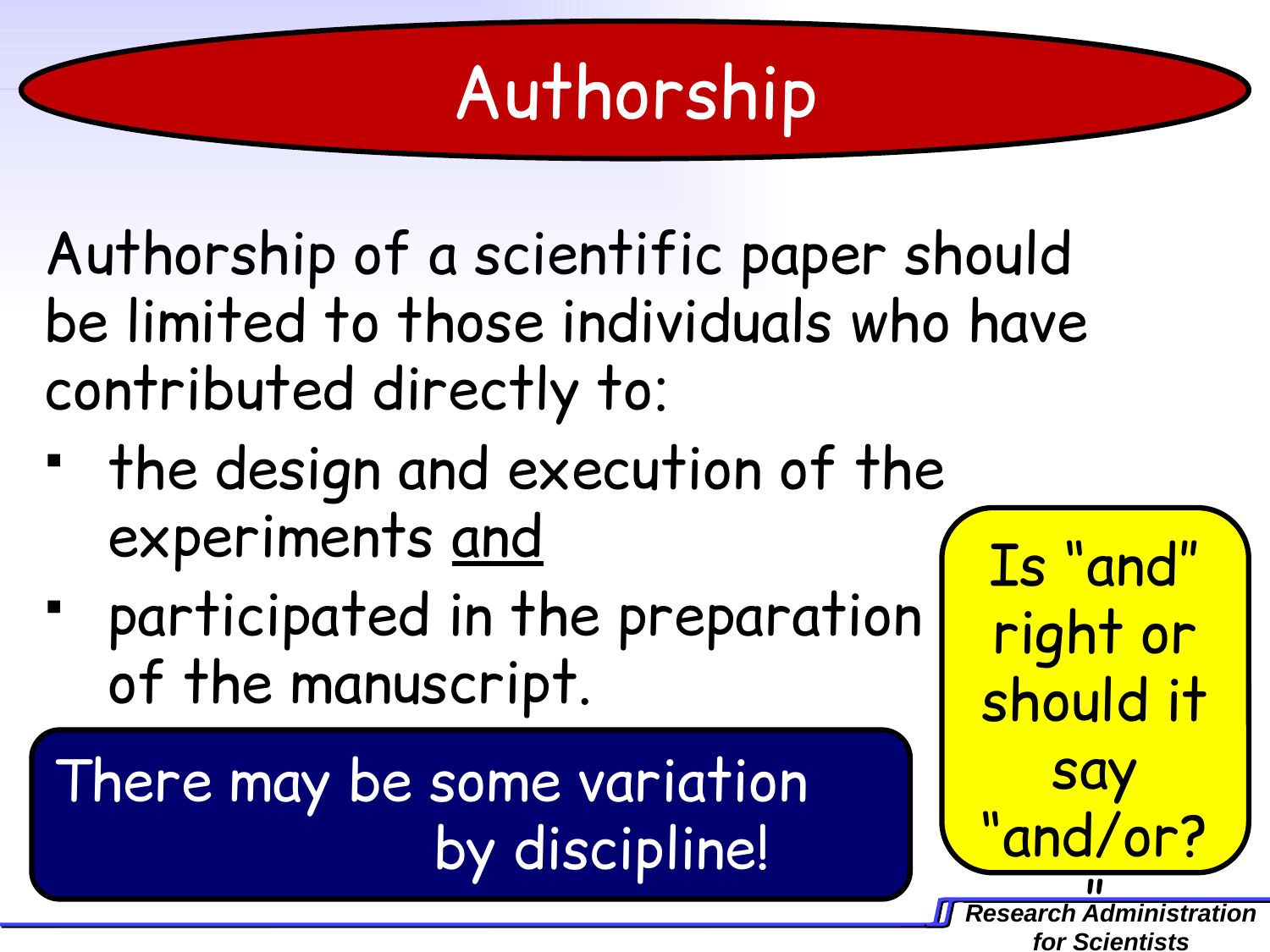

Authorship
Authorship of a scientific paper should be limited to those individuals who have contributed directly to:
the design and execution of the experiments and
participated in the preparation        of the manuscript.
Is “and” right or should it say “and/or?”
There may be some variation             		by discipline!